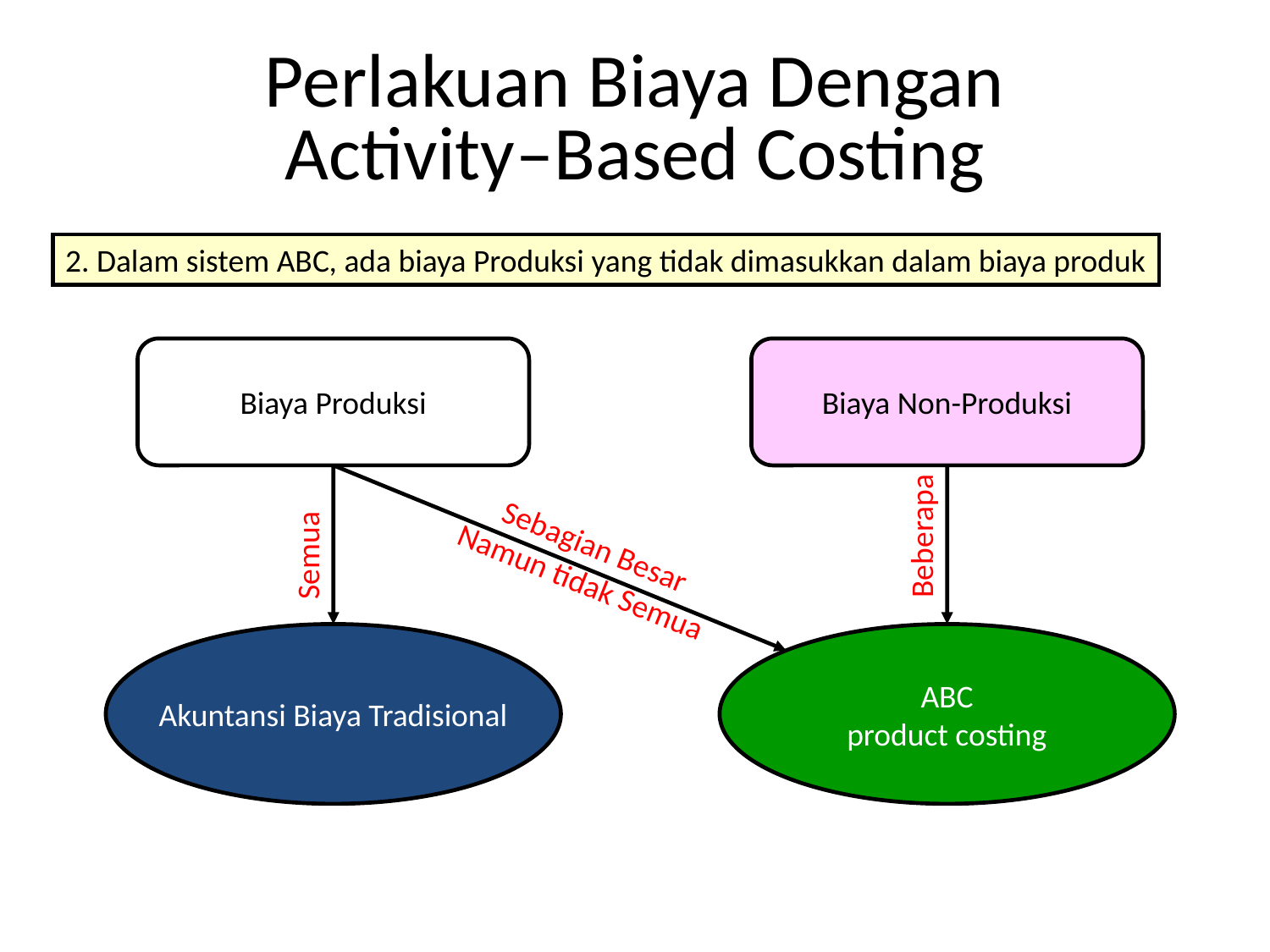

# Perlakuan Biaya Dengan Activity–Based Costing
2. Dalam sistem ABC, ada biaya Produksi yang tidak dimasukkan dalam biaya produk
Biaya Produksi
Biaya Non-Produksi
Beberapa
Sebagian Besar
Namun tidak Semua
Semua
Akuntansi Biaya Tradisional
ABC
product costing